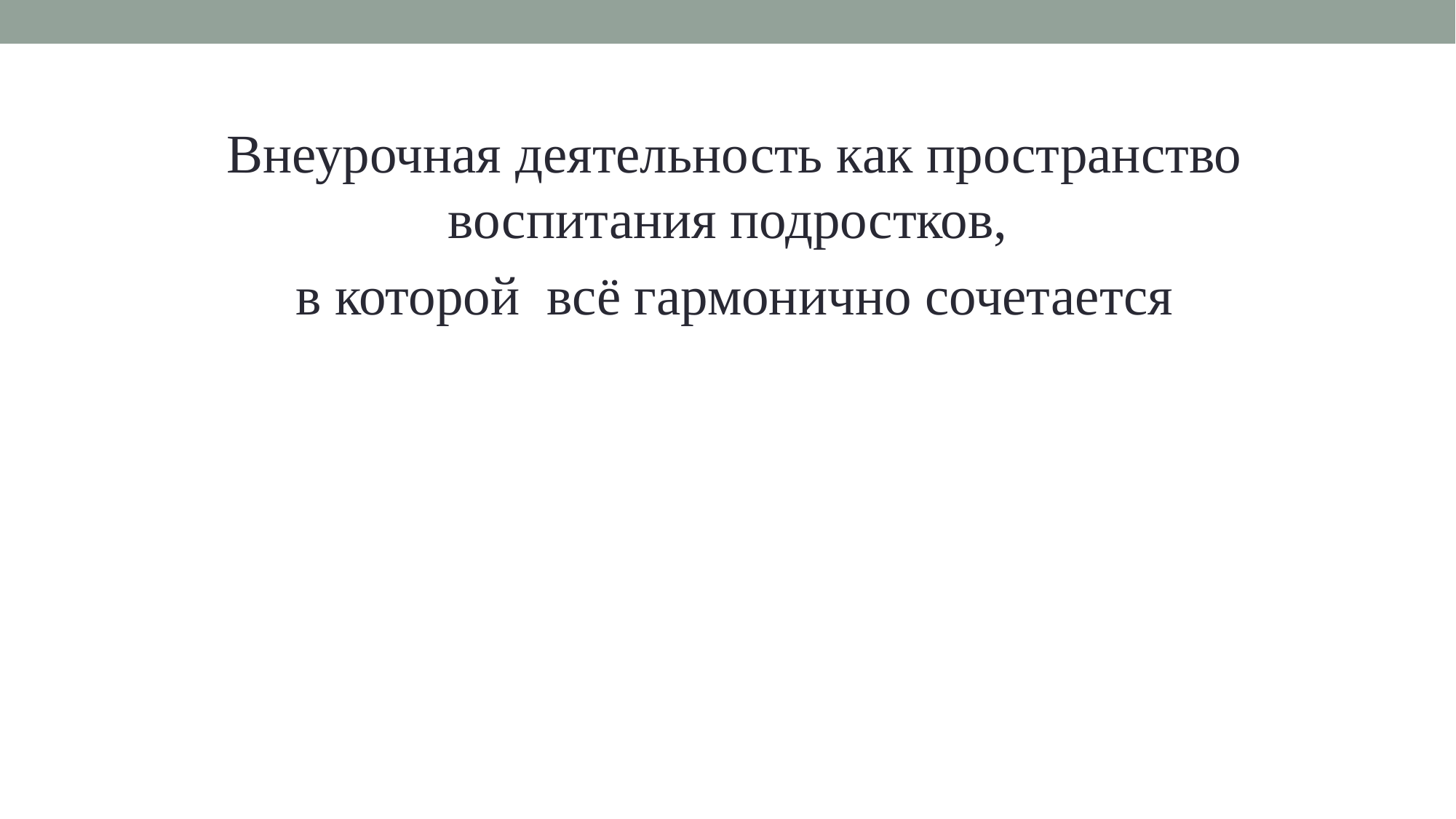

Внеурочная деятельность как пространство воспитания подростков,
в которой  всё гармонично сочетается